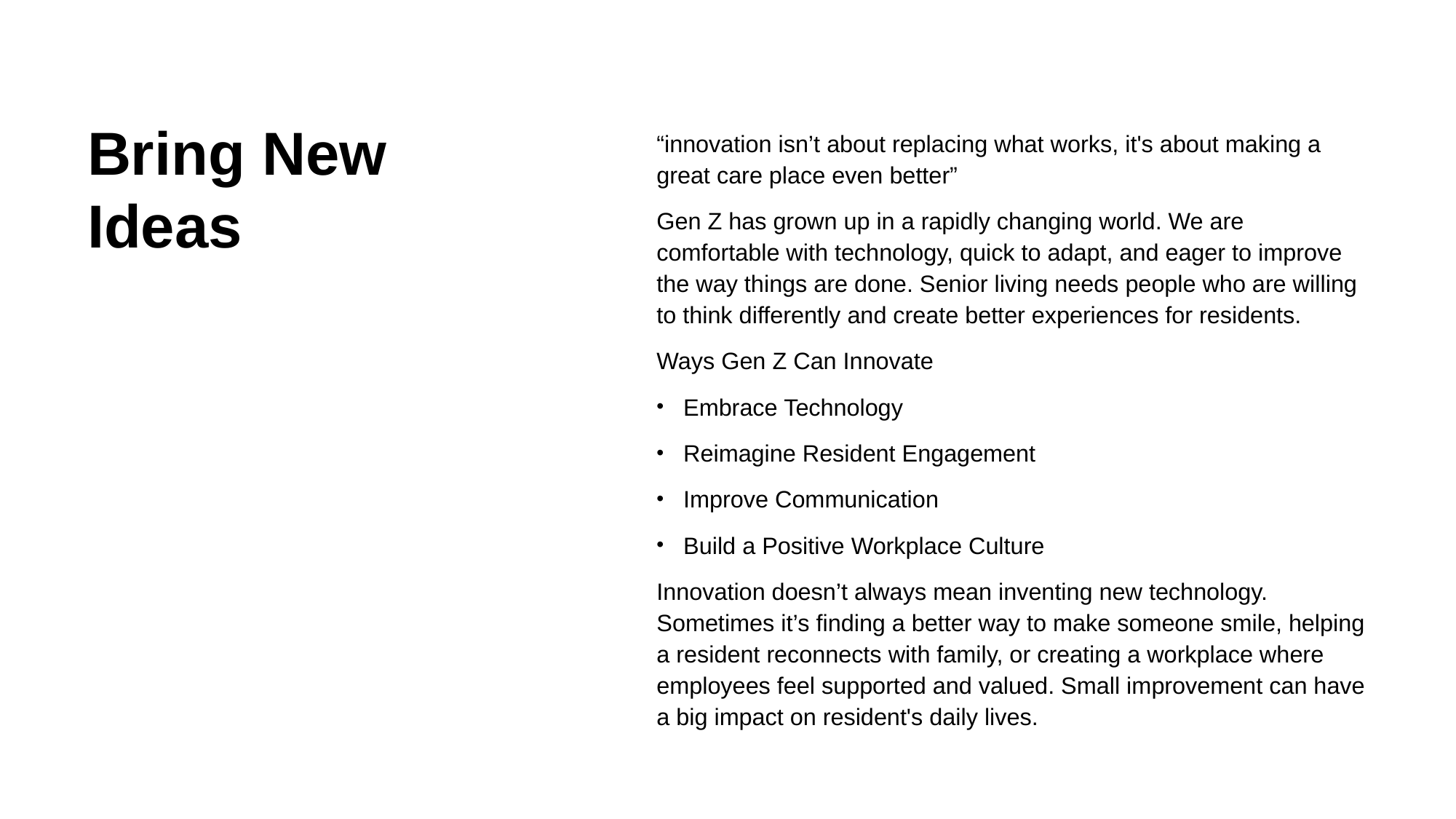

# Bring New Ideas
“innovation isn’t about replacing what works, it's about making a great care place even better”
Gen Z has grown up in a rapidly changing world. We are comfortable with technology, quick to adapt, and eager to improve the way things are done. Senior living needs people who are willing to think differently and create better experiences for residents.
Ways Gen Z Can Innovate
Embrace Technology
Reimagine Resident Engagement
Improve Communication
Build a Positive Workplace Culture
Innovation doesn’t always mean inventing new technology. Sometimes it’s finding a better way to make someone smile, helping a resident reconnects with family, or creating a workplace where employees feel supported and valued. Small improvement can have a big impact on resident's daily lives.